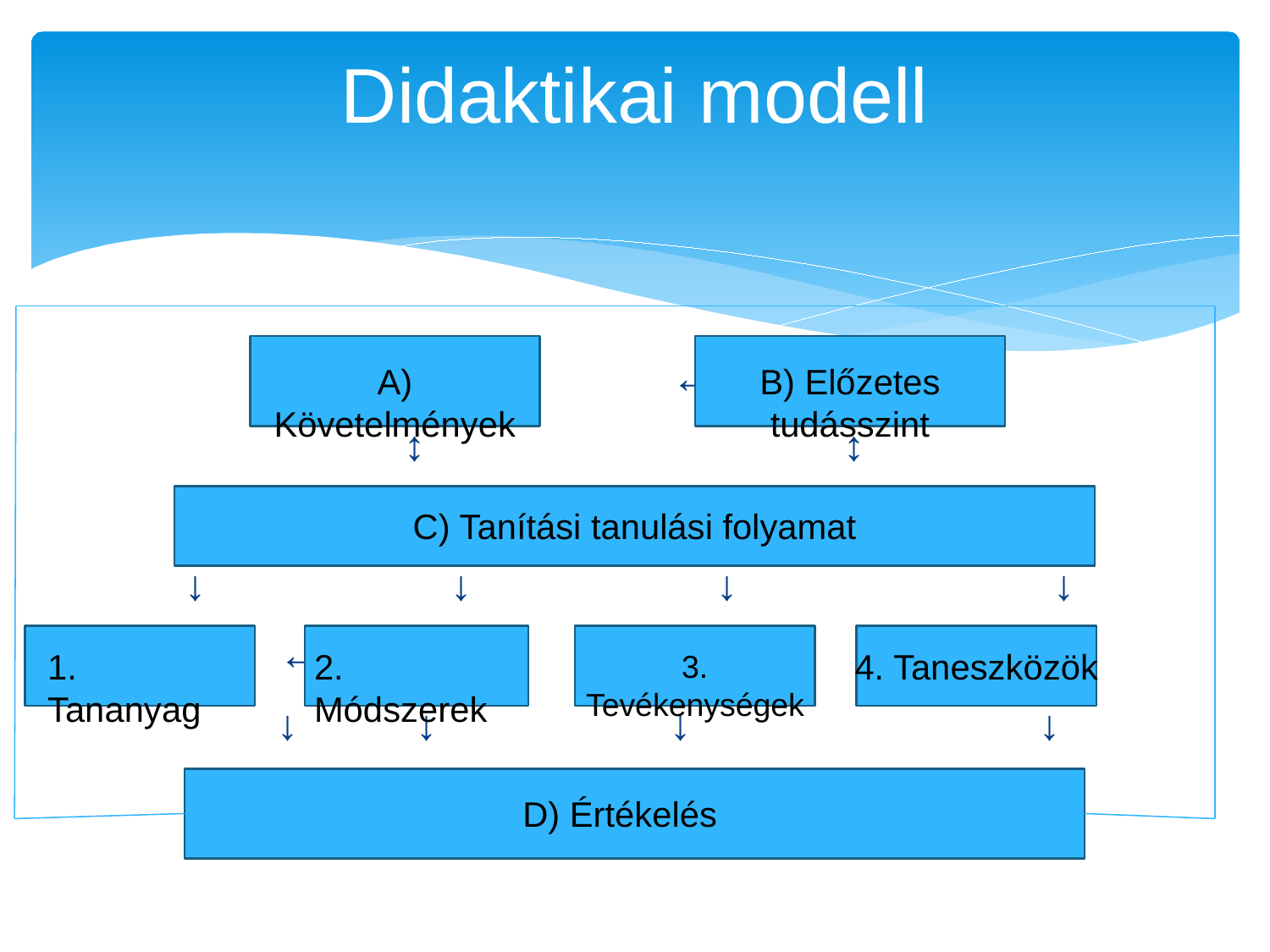

# Didaktikai modell

				      ↔
			↕	 		     ↕

	   ↓ 		    ↓ 		     ↓       	            ↓
↔ ↔      ↔ 		    ↔		       ↔
		↓ 	 ↓ 		 ↓ 	        		↓

A) Követelmények
B) Előzetes tudásszint

C) Tanítási tanulási folyamat

1. Tananyag
2. Módszerek
4. Taneszközök
3. Tevékenységek

D) Értékelés